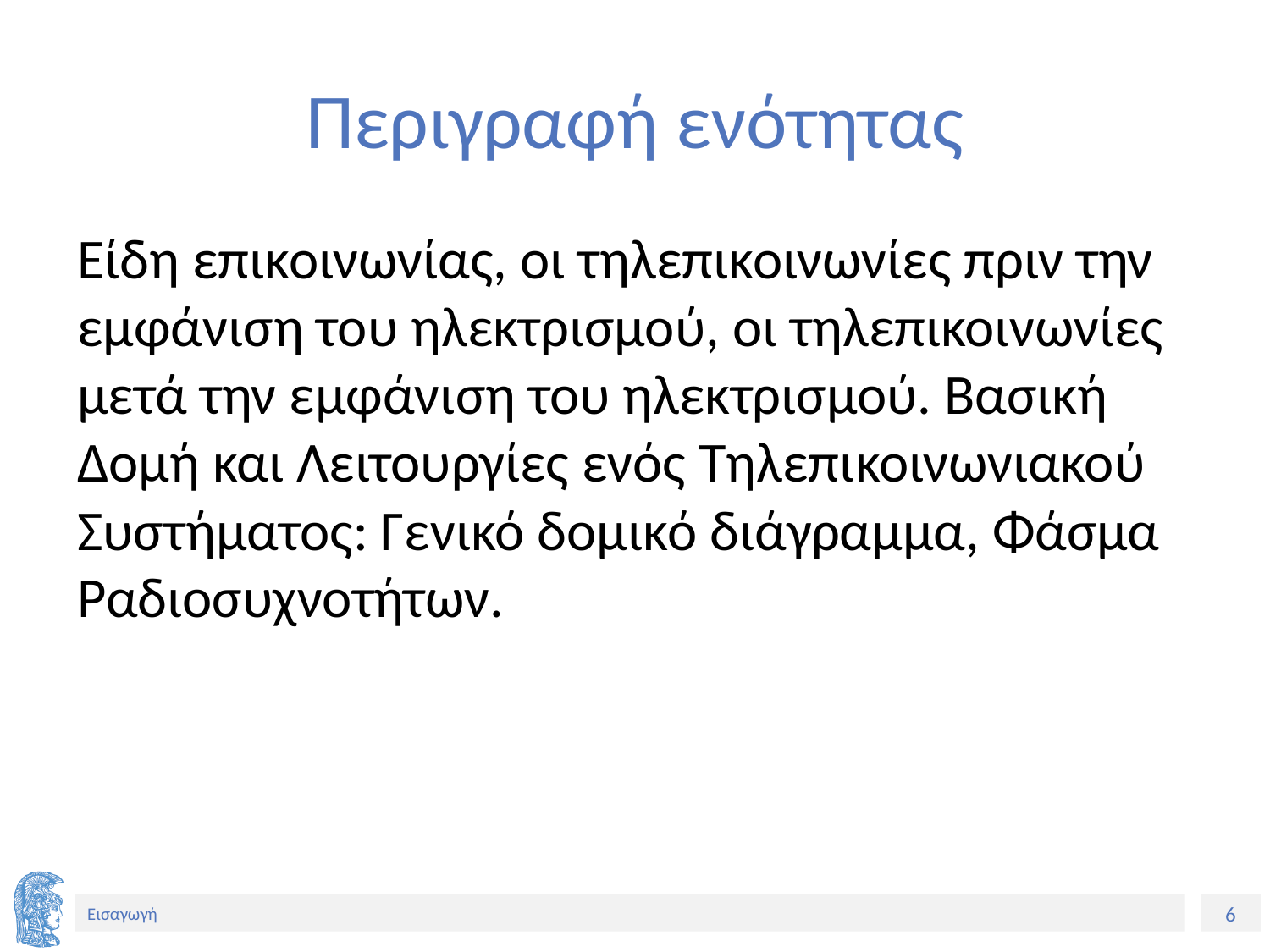

# Περιγραφή ενότητας
Είδη επικοινωνίας, οι τηλεπικοινωνίες πριν την εμφάνιση του ηλεκτρισμού, οι τηλεπικοινωνίες μετά την εμφάνιση του ηλεκτρισμού. Βασική Δομή και Λειτουργίες ενός Τηλεπικοινωνιακού Συστήματος: Γενικό δομικό διάγραμμα, Φάσμα Ραδιοσυχνοτήτων.